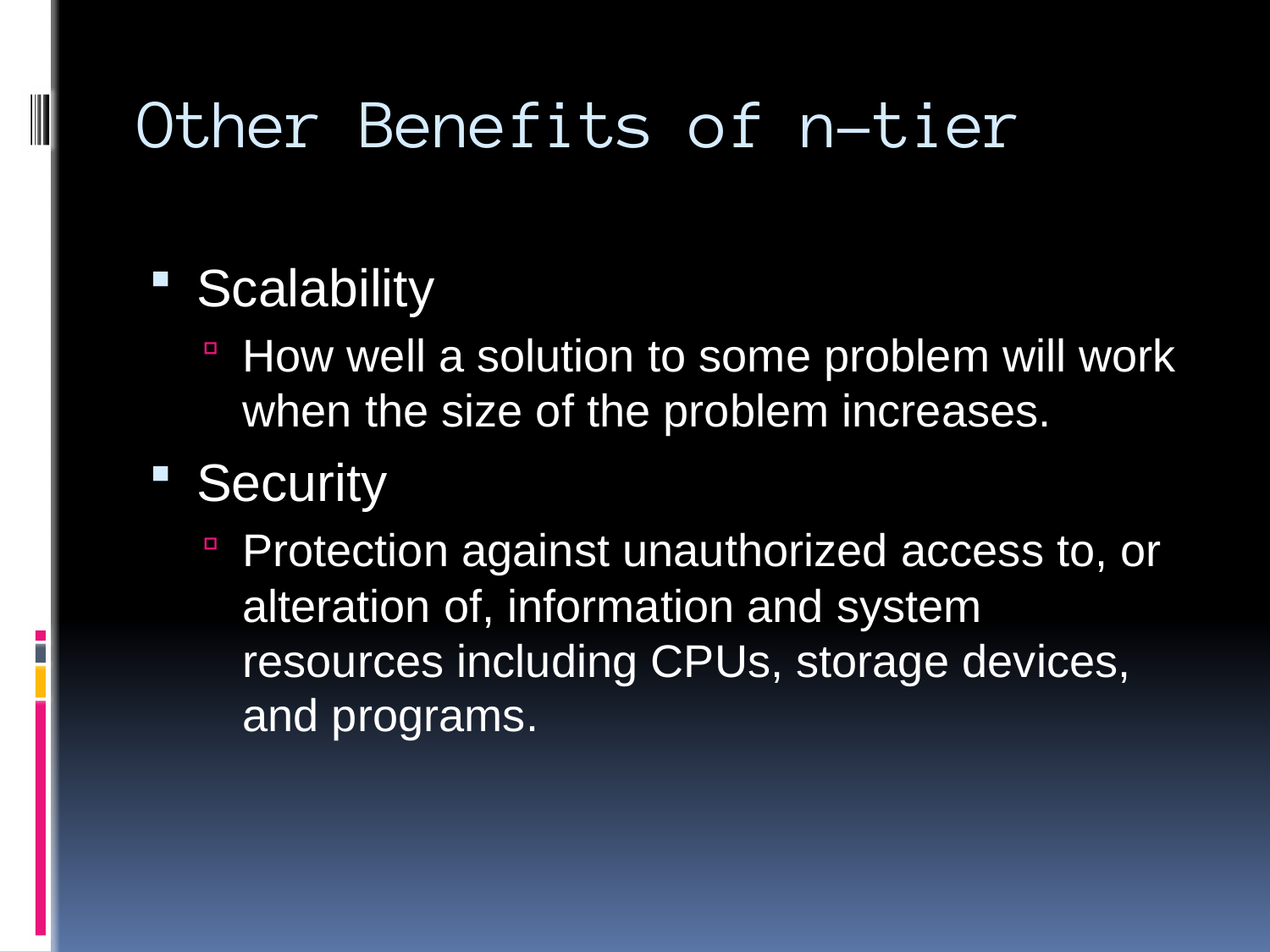

# Other Benefits of n-tier
Scalability
How well a solution to some problem will work when the size of the problem increases.
Security
Protection against unauthorized access to, or alteration of, information and system resources including CPUs, storage devices, and programs.